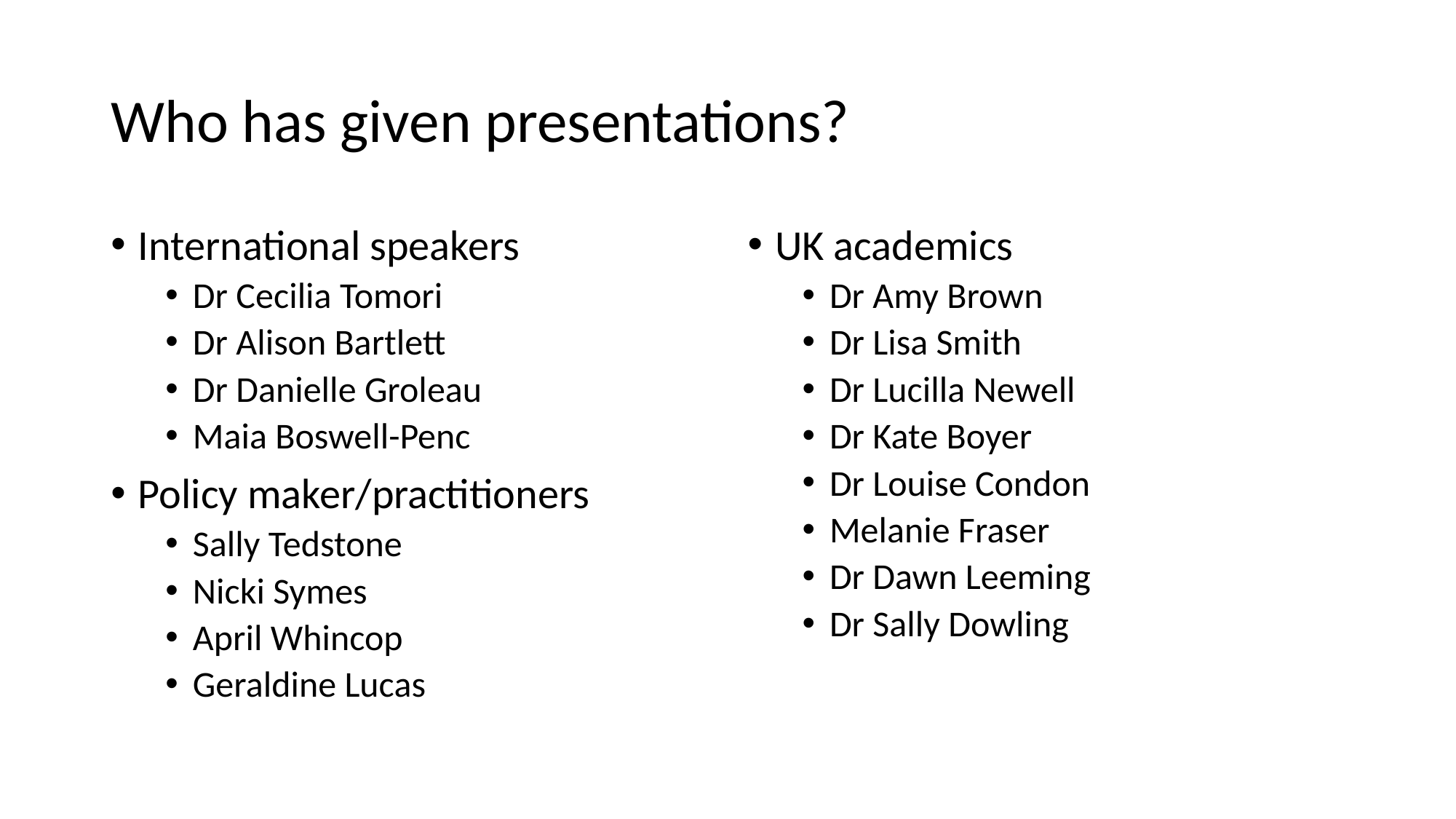

# Who has given presentations?
International speakers
Dr Cecilia Tomori
Dr Alison Bartlett
Dr Danielle Groleau
Maia Boswell-Penc
Policy maker/practitioners
Sally Tedstone
Nicki Symes
April Whincop
Geraldine Lucas
UK academics
Dr Amy Brown
Dr Lisa Smith
Dr Lucilla Newell
Dr Kate Boyer
Dr Louise Condon
Melanie Fraser
Dr Dawn Leeming
Dr Sally Dowling